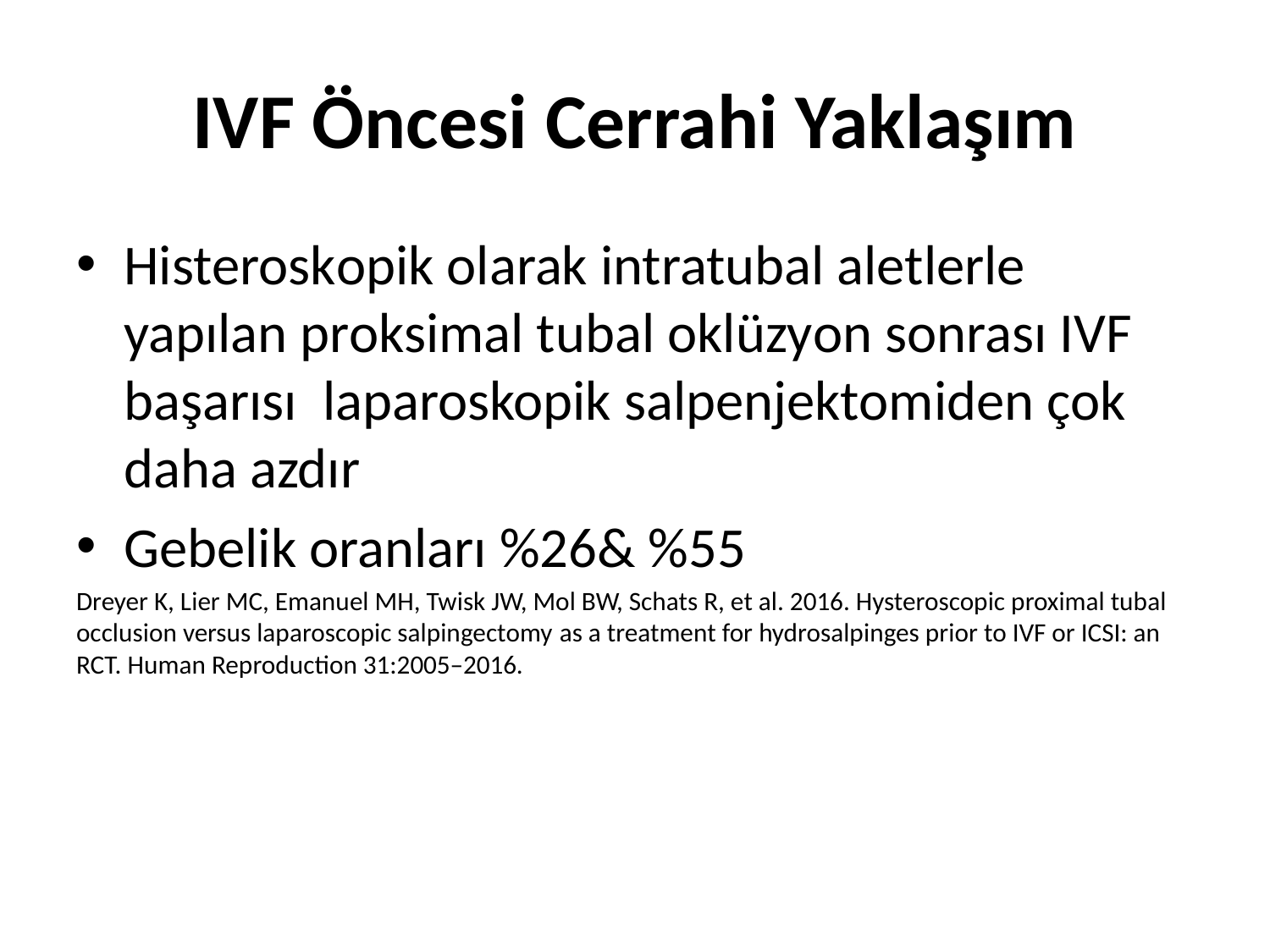

# IVF Öncesi Cerrahi Yaklaşım
Histeroskopik olarak intratubal aletlerle yapılan proksimal tubal oklüzyon sonrası IVF başarısı  laparoskopik salpenjektomiden çok daha azdır
Gebelik oranları %26& %55
Dreyer K, Lier MC, Emanuel MH, Twisk JW, Mol BW, Schats R, et al. 2016. Hysteroscopic proximal tubal occlusion versus laparoscopic salpingectomy as a treatment for hydrosalpinges prior to IVF or ICSI: an RCT. Human Reproduction 31:2005–2016.